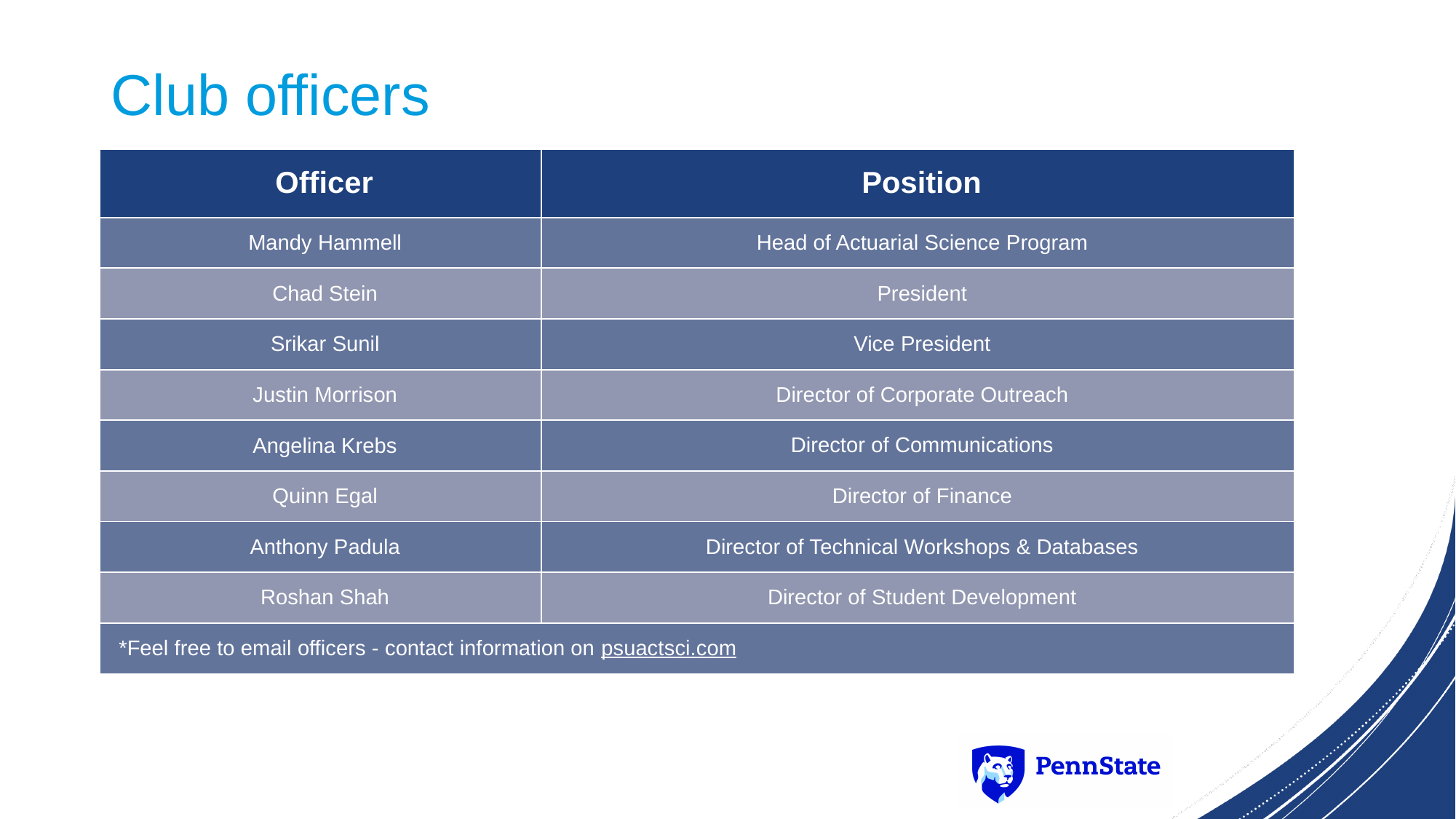

# Club officers
| Officer | Position |
| --- | --- |
| Mandy Hammell | Head of Actuarial Science Program |
| Chad Stein | President |
| Srikar Sunil | Vice President |
| Justin Morrison | Director of Corporate Outreach |
| Angelina Krebs | Director of Communications |
| Quinn Egal | Director of Finance |
| Anthony Padula | Director of Technical Workshops & Databases |
| Roshan Shah | Director of Student Development |
| \*Feel free to email officers - contact information on psuactsci.com |  |